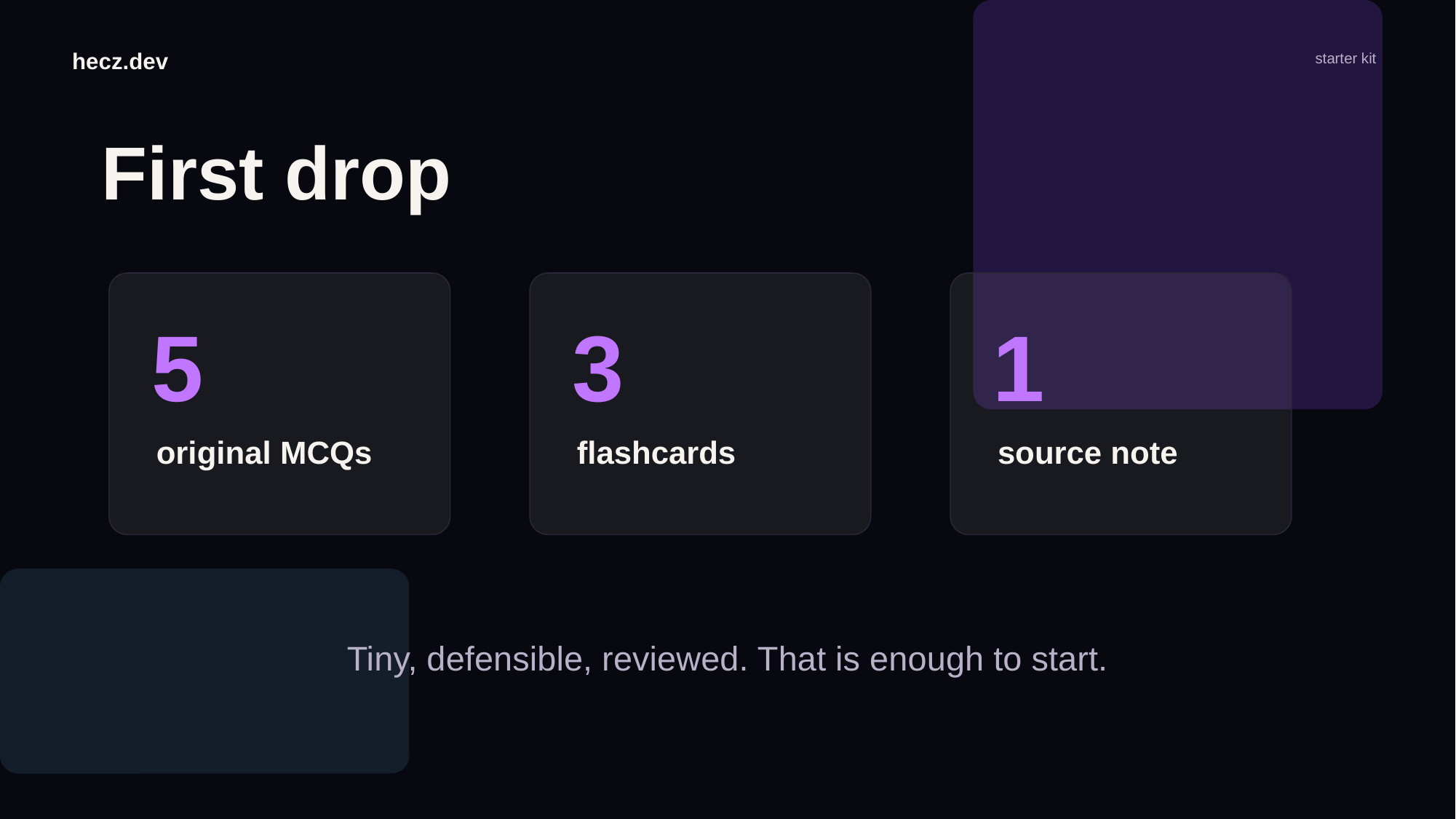

hecz.dev
starter kit
First drop

5
3
1
original MCQs
flashcards
source note

Tiny, defensible, reviewed. That is enough to start.